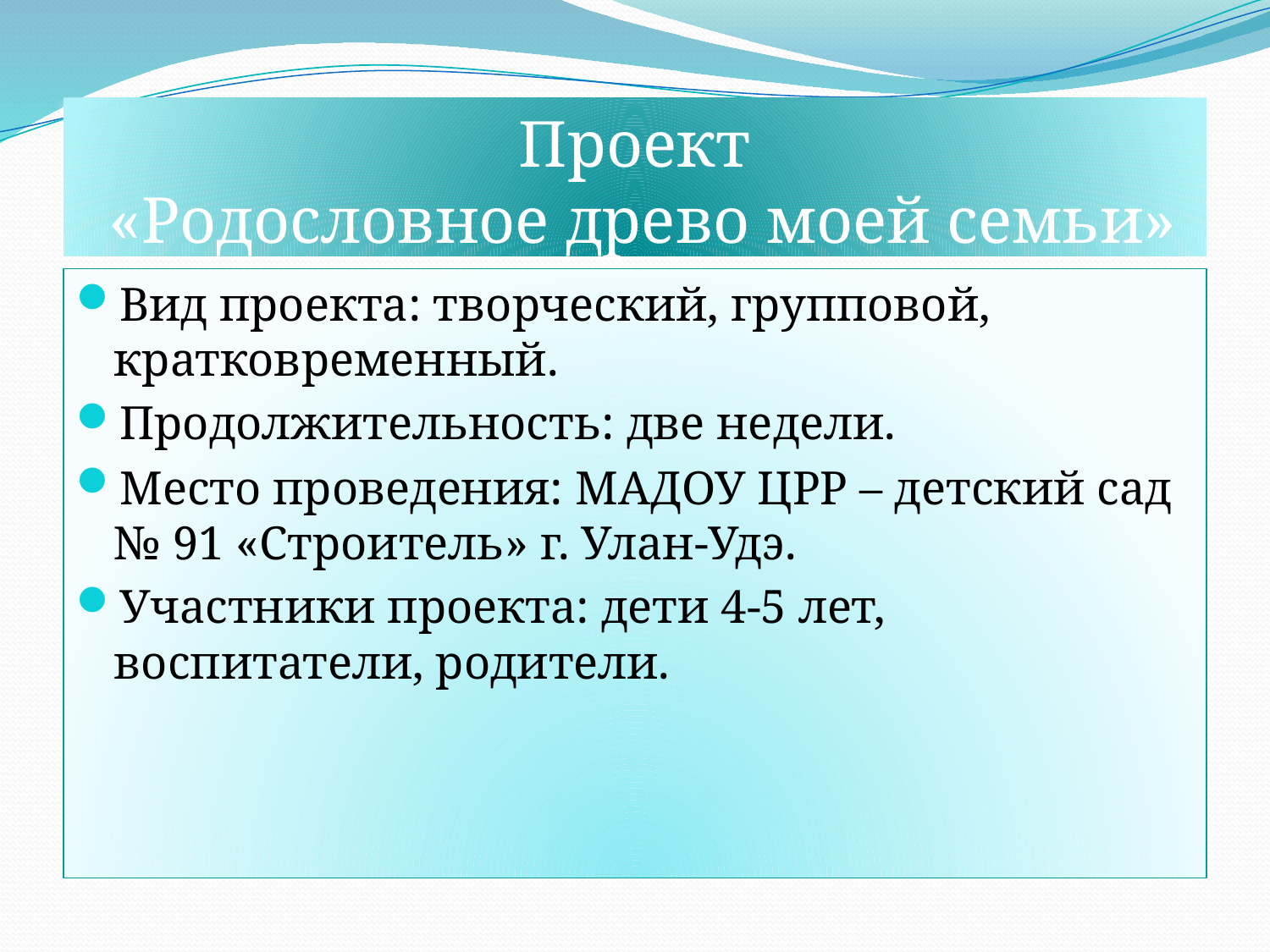

# Проект «Родословное древо моей семьи»
Вид проекта: творческий, групповой, кратковременный.
Продолжительность: две недели.
Место проведения: МАДОУ ЦРР – детский сад № 91 «Строитель» г. Улан-Удэ.
Участники проекта: дети 4-5 лет, воспитатели, родители.